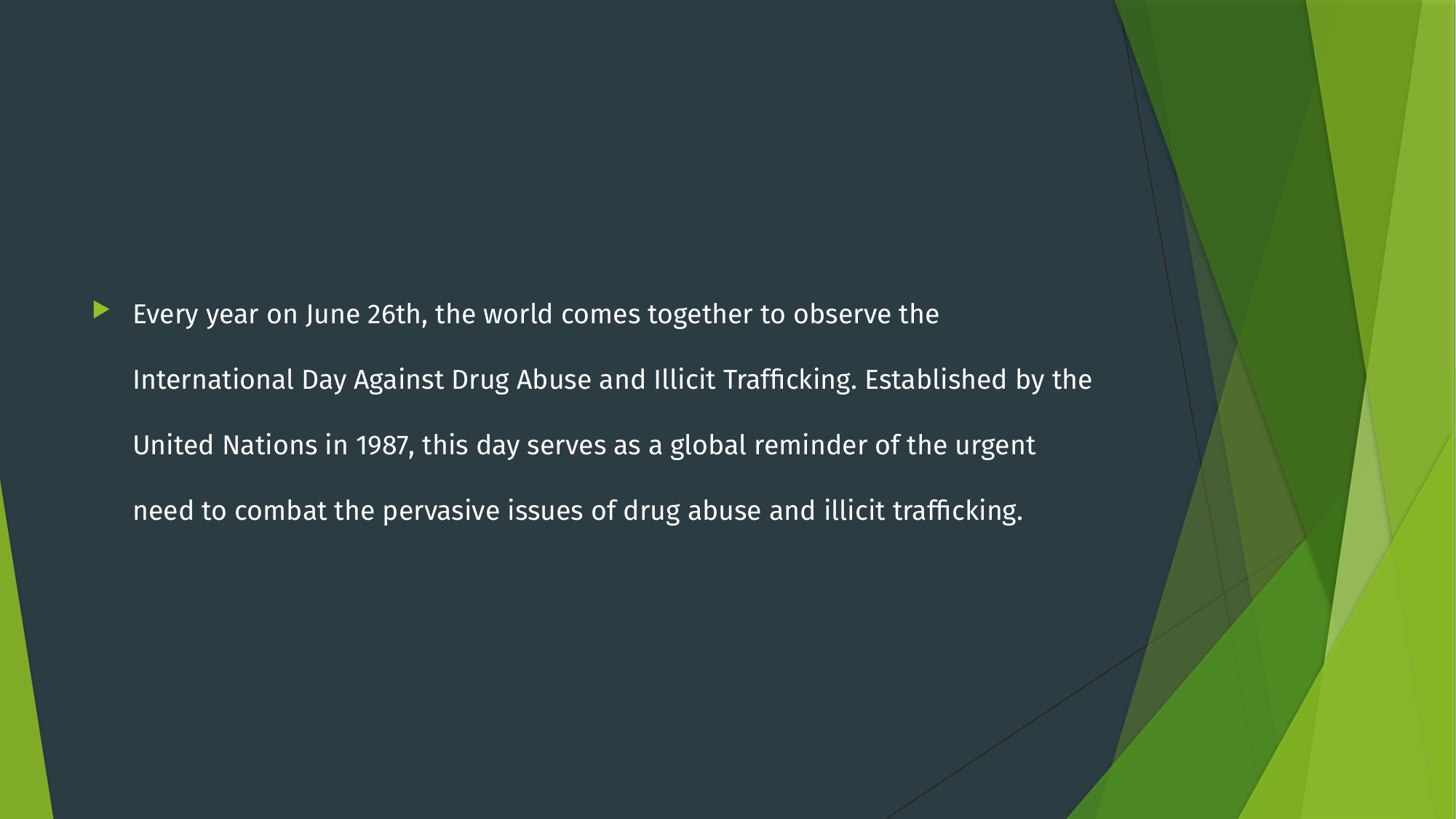

#
Every year on June 26th, the world comes together to observe the International Day Against Drug Abuse and Illicit Trafficking. Established by the United Nations in 1987, this day serves as a global reminder of the urgent need to combat the pervasive issues of drug abuse and illicit trafficking.